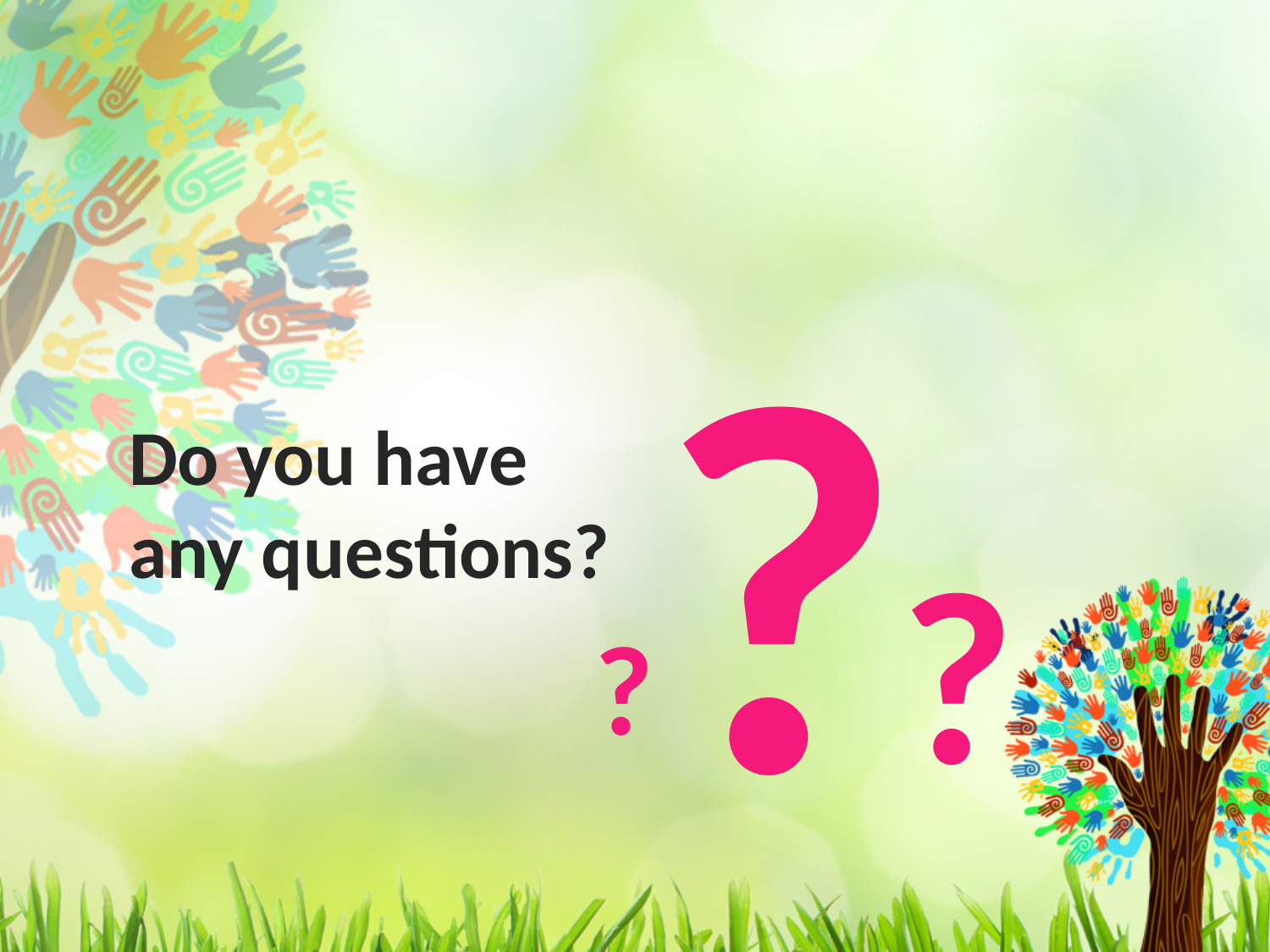

?
Do you have any questions?
?
?